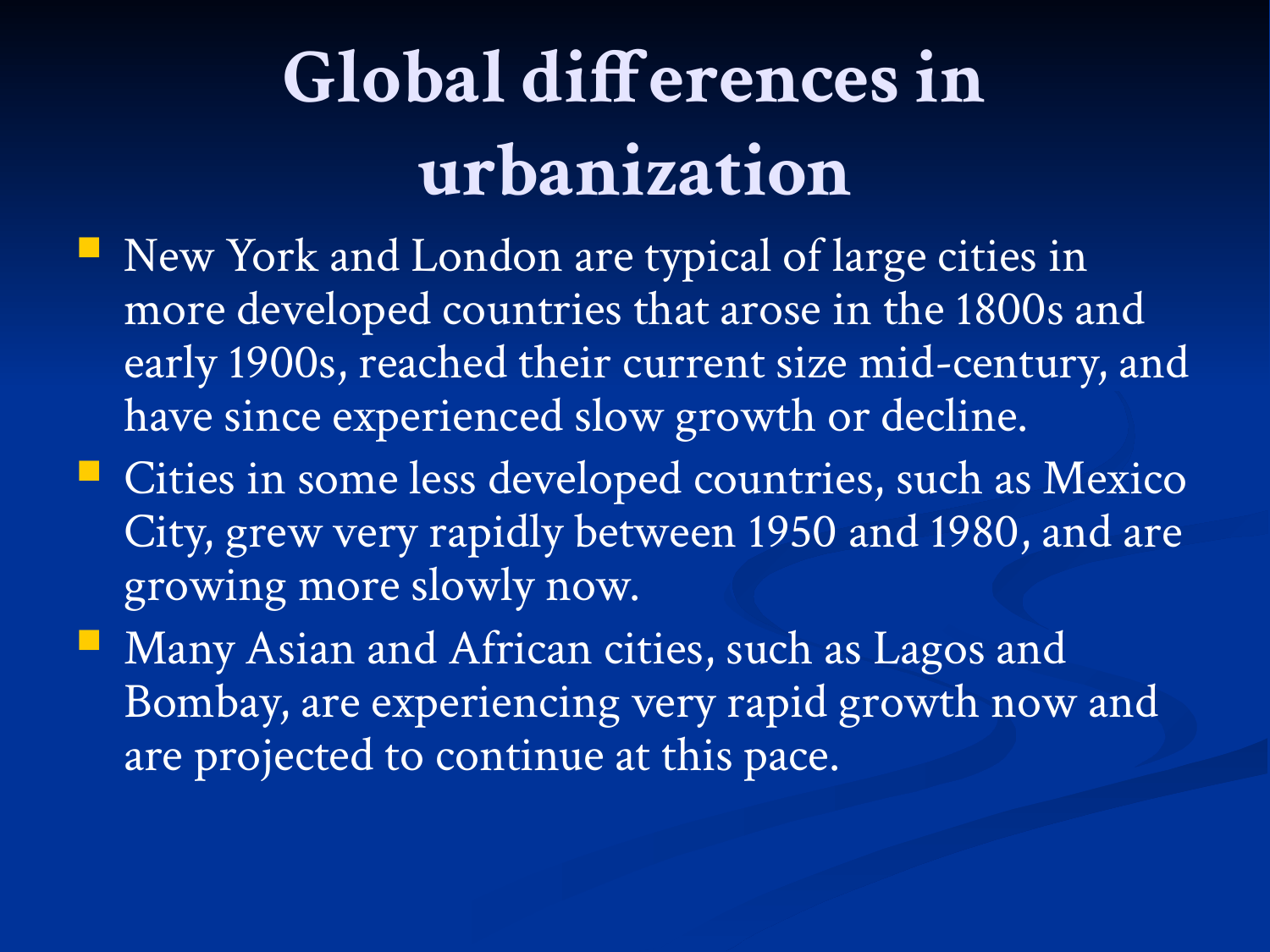

# Global differences in urbanization
New York and London are typical of large cities in more developed countries that arose in the 1800s and early 1900s, reached their current size mid-century, and have since experienced slow growth or decline.
Cities in some less developed countries, such as Mexico City, grew very rapidly between 1950 and 1980, and are growing more slowly now.
Many Asian and African cities, such as Lagos and Bombay, are experiencing very rapid growth now and are projected to continue at this pace.